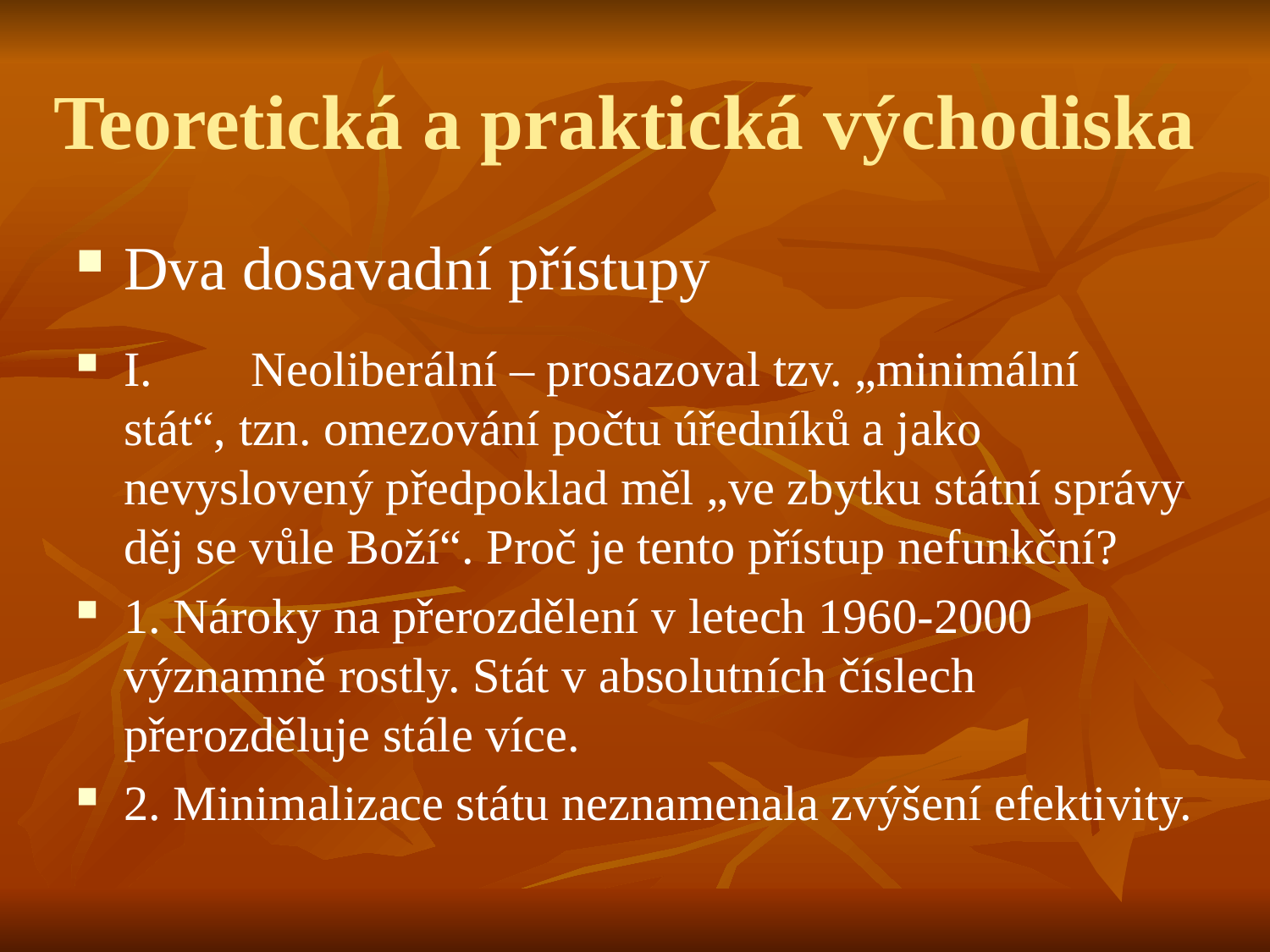

# Teoretická a praktická východiska
Dva dosavadní přístupy

I. 	Neoliberální – prosazoval tzv. „minimální stát“, tzn. omezování počtu úředníků a jako nevyslovený předpoklad měl „ve zbytku státní správy děj se vůle Boží“. Proč je tento přístup nefunkční?
1. Nároky na přerozdělení v letech 1960-2000 významně rostly. Stát v absolutních číslech přerozděluje stále více.
2. Minimalizace státu neznamenala zvýšení efektivity.